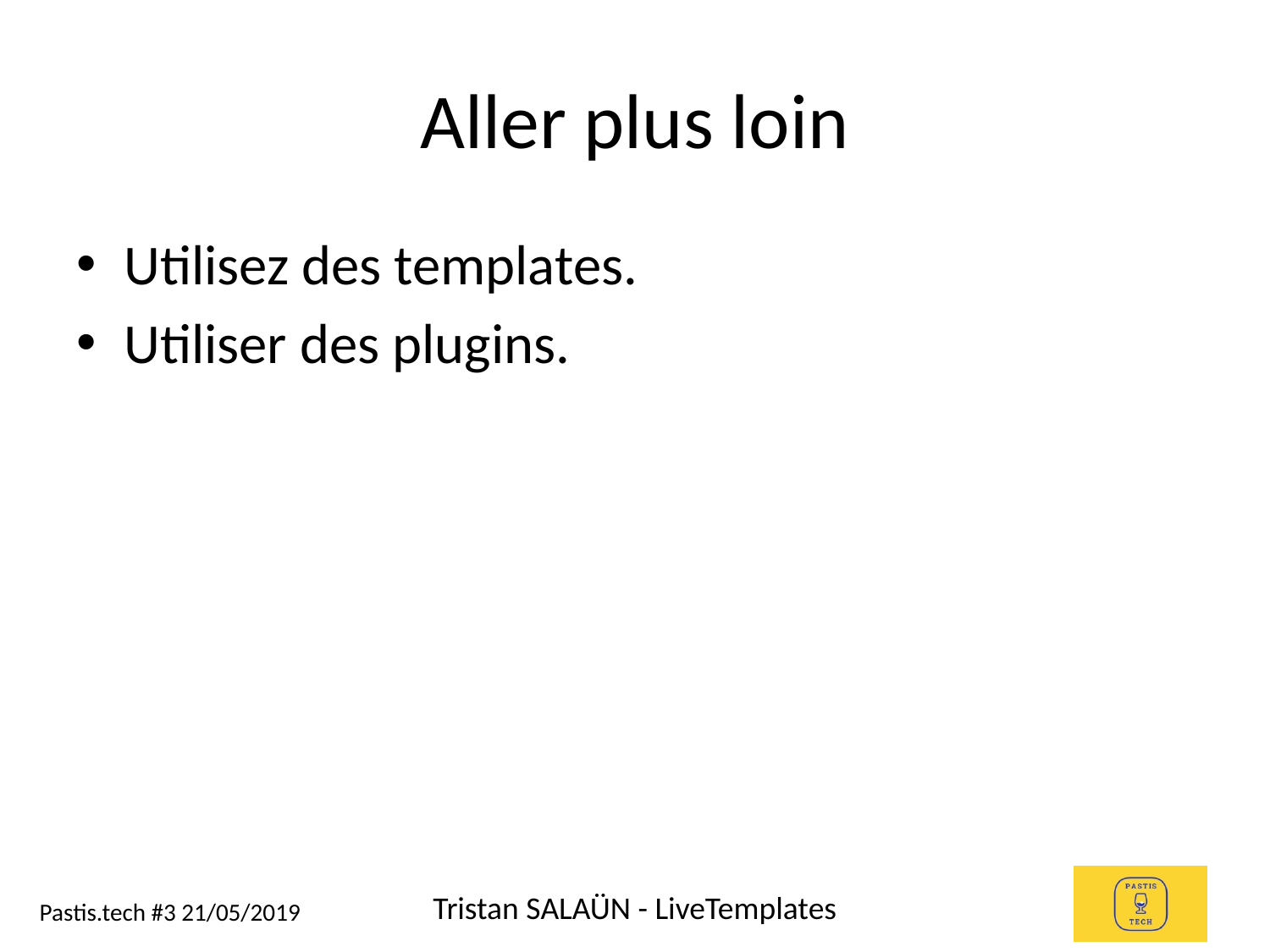

# Aller plus loin
Utilisez des templates.
Utiliser des plugins.